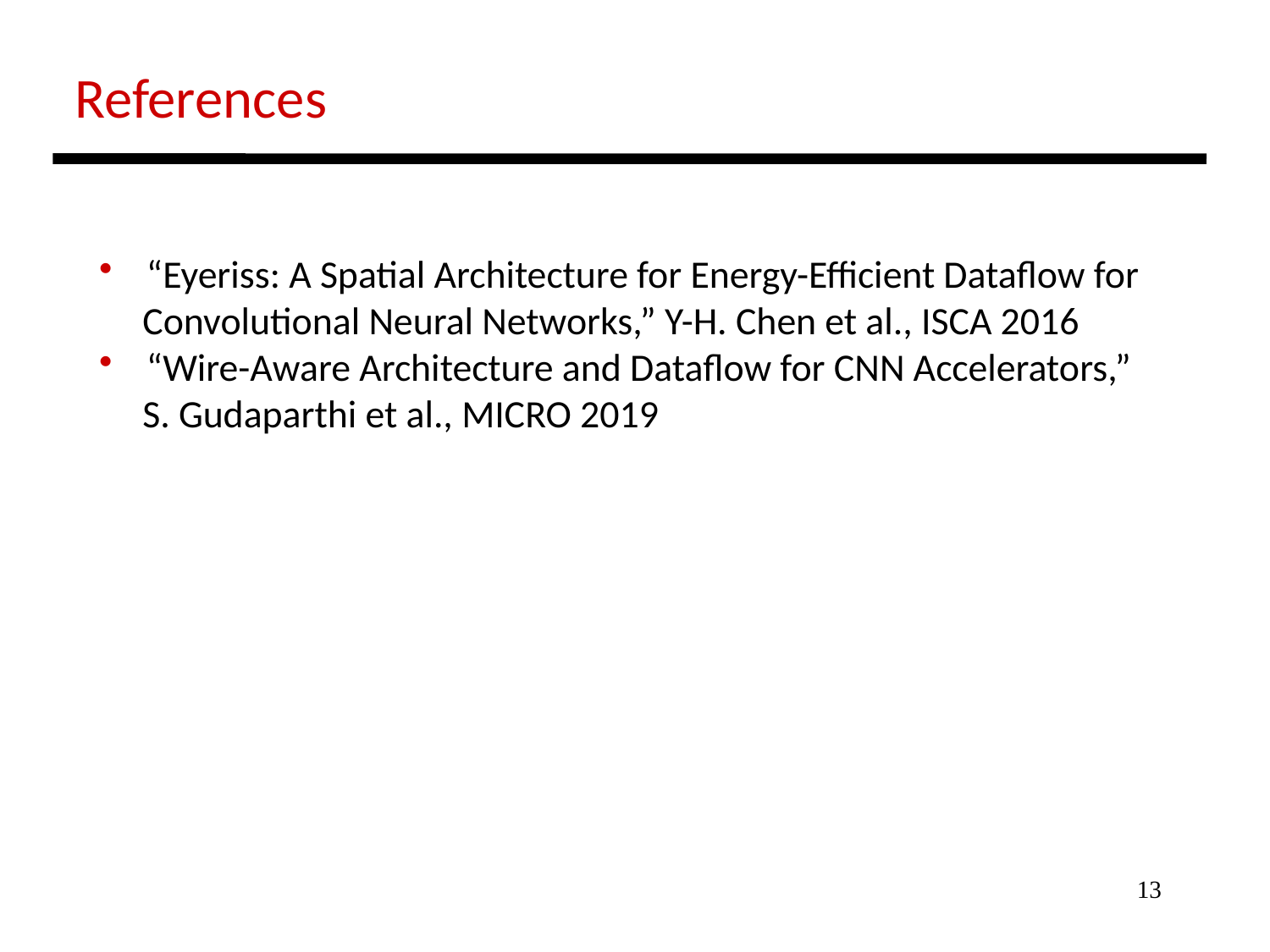

References

  “Eyeriss: A Spatial Architecture for Energy-Efficient Dataflow for
     Convolutional Neural Networks,” Y-H. Chen et al., ISCA 2016
  “Wire-Aware Architecture and Dataflow for CNN Accelerators,”
     S. Gudaparthi et al., MICRO 2019
13